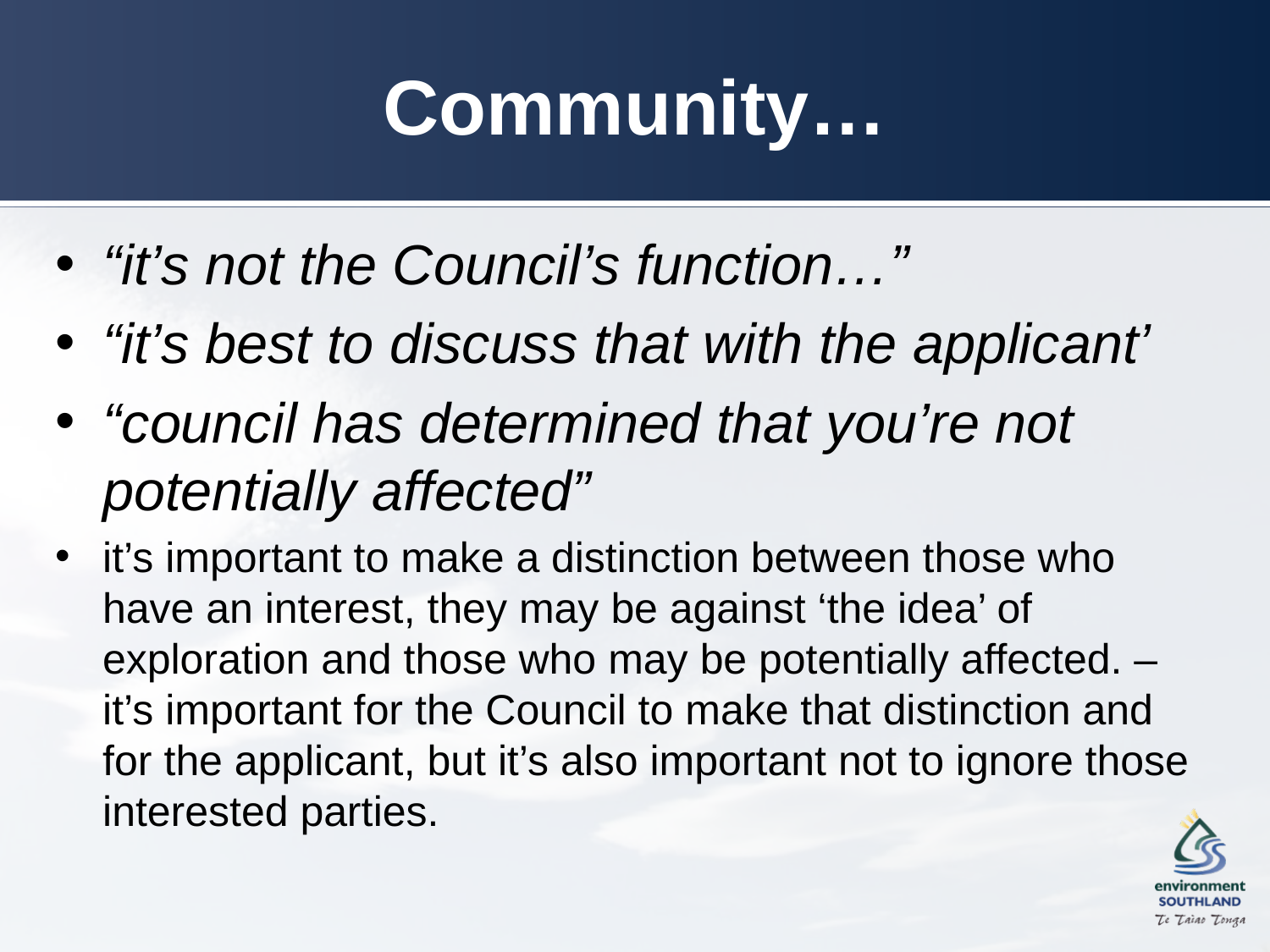

# Community…
“it’s not the Council’s function…”
“it’s best to discuss that with the applicant’
“council has determined that you’re not potentially affected”
it’s important to make a distinction between those who have an interest, they may be against ‘the idea’ of exploration and those who may be potentially affected. – it’s important for the Council to make that distinction and for the applicant, but it’s also important not to ignore those interested parties.